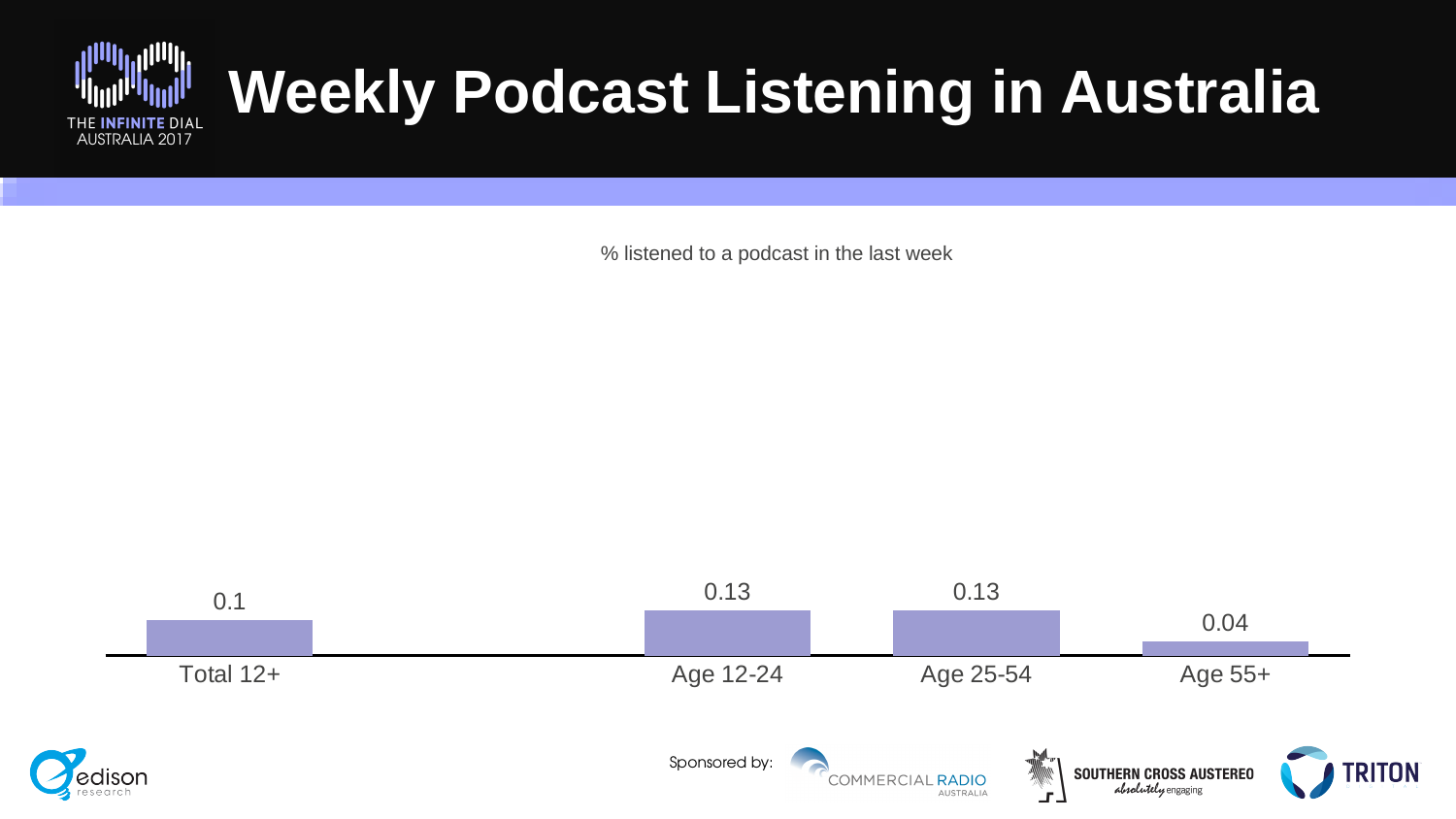

# Weekly Podcast Listening in Australia

### Chart

| Category | Column2 |
|---|---|
| Total 12+ | 0.1 |
|  | None |
| Age 12-24 | 0.13 |
| Age 25-54 | 0.13 |
| Age 55+ | 0.04 |
% listened to a podcast in the last week